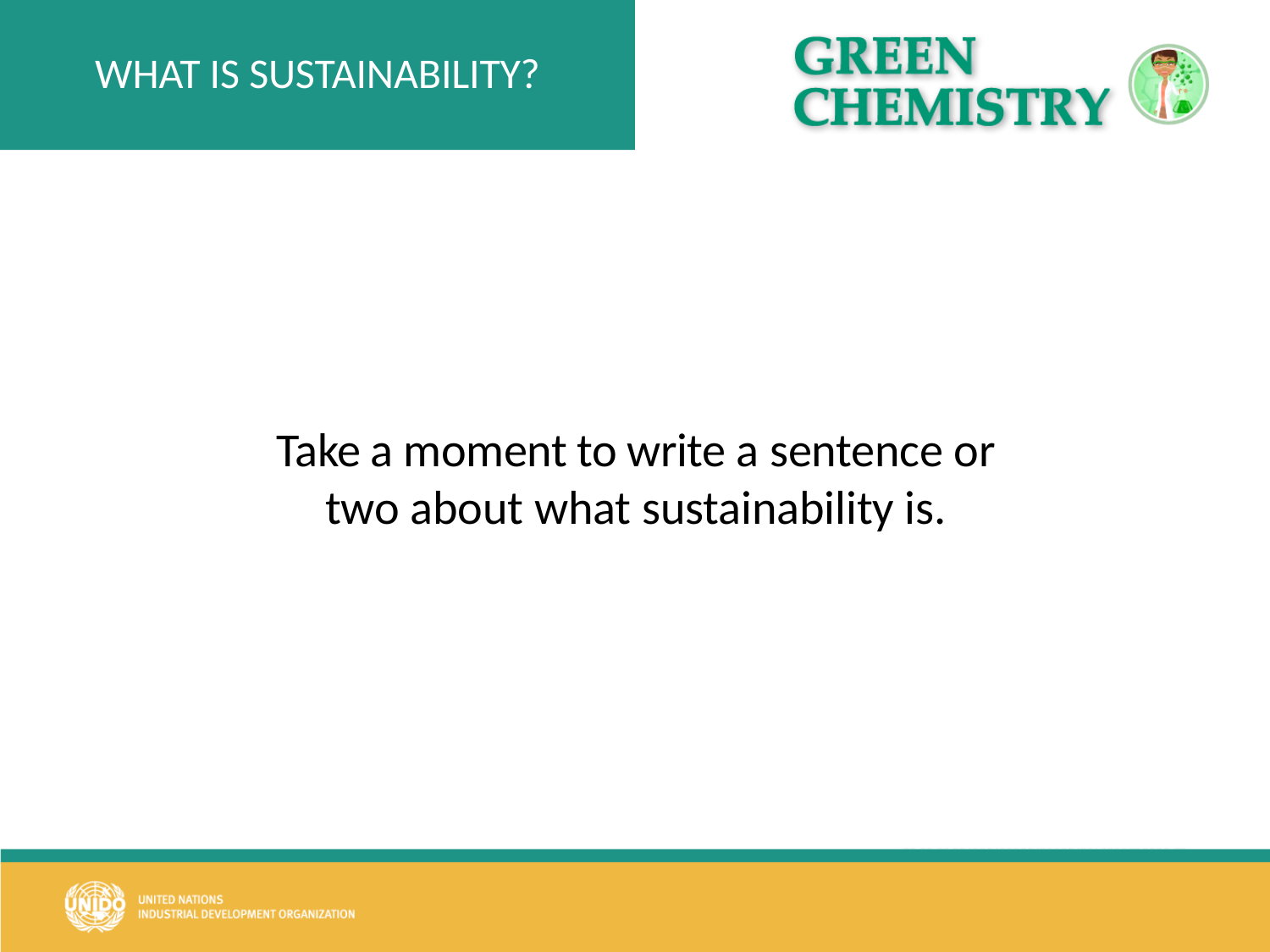

# WHAT IS SUSTAINABILITY?
Take a moment to write a sentence or two about what sustainability is.